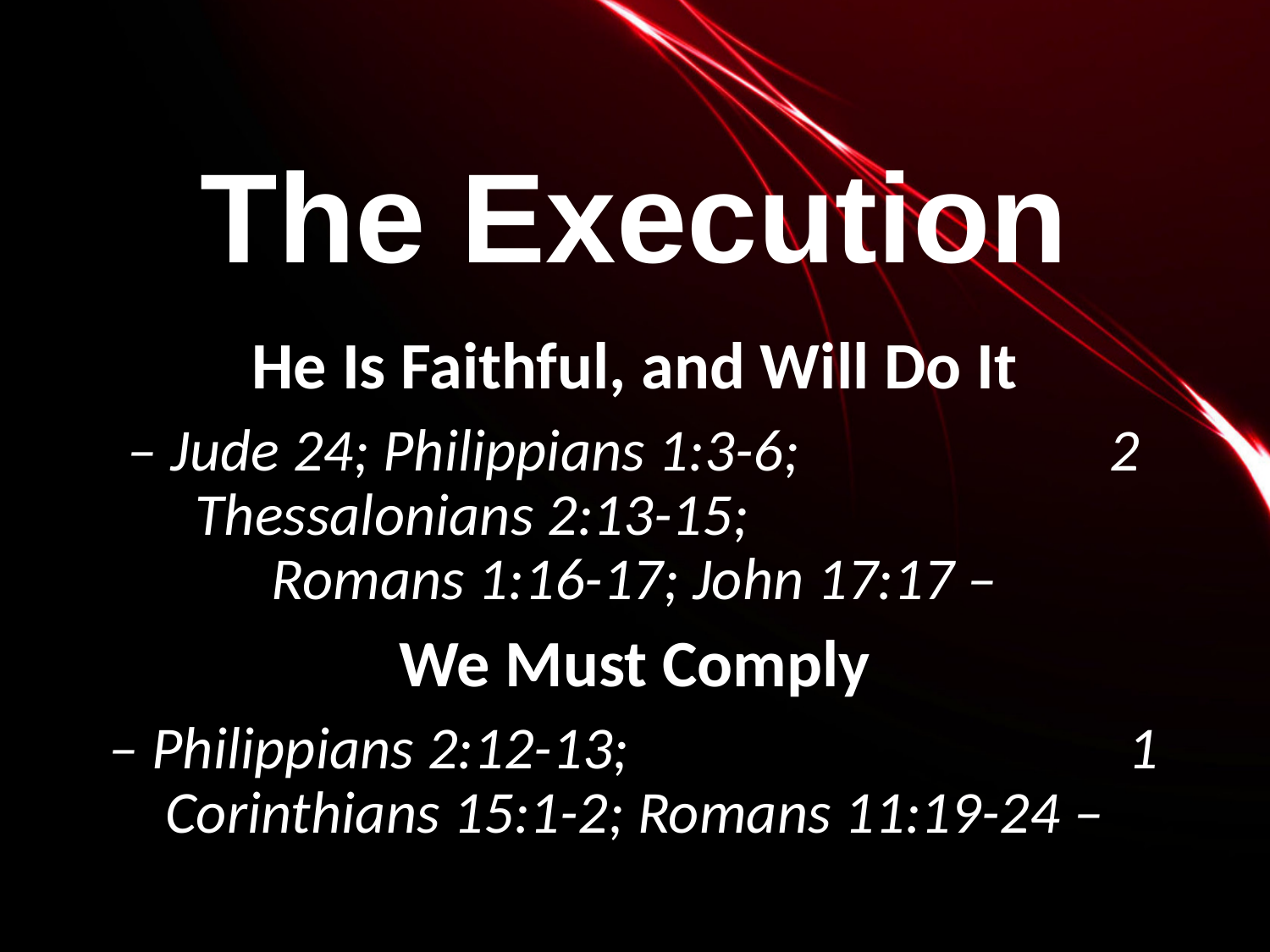

# The Execution

He Is Faithful, and Will Do It
– Jude 24; Philippians 1:3-6;                       2 Thessalonians 2:13-15;                         Romans 1:16-17; John 17:17 –
We Must Comply
– Philippians 2:12-13;                                     1 Corinthians 15:1-2; Romans 11:19-24 –